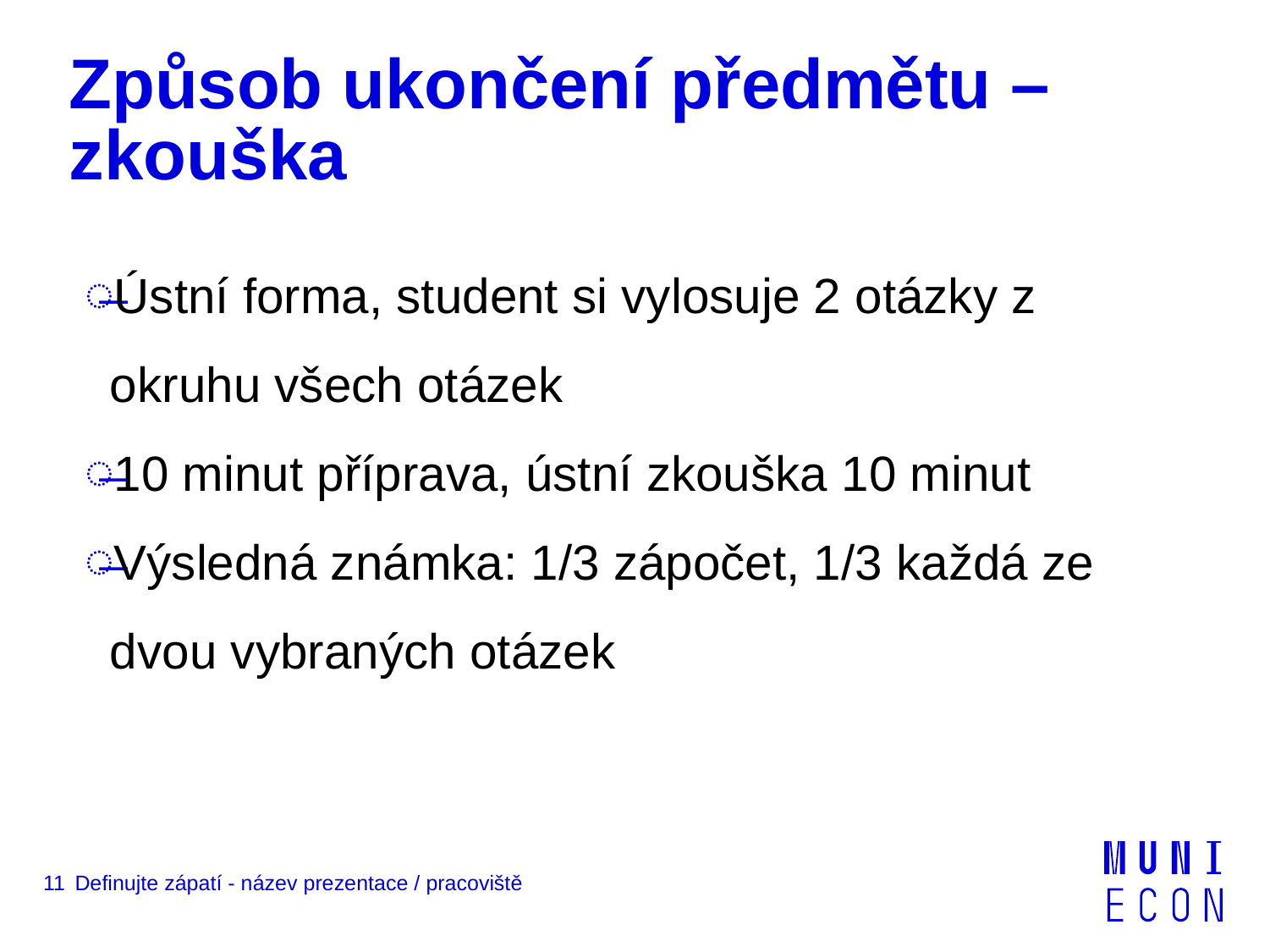

# Způsob ukončení předmětu – zkouška
Ústní forma, student si vylosuje 2 otázky z okruhu všech otázek
10 minut příprava, ústní zkouška 10 minut
Výsledná známka: 1/3 zápočet, 1/3 každá ze dvou vybraných otázek
11
Definujte zápatí - název prezentace / pracoviště